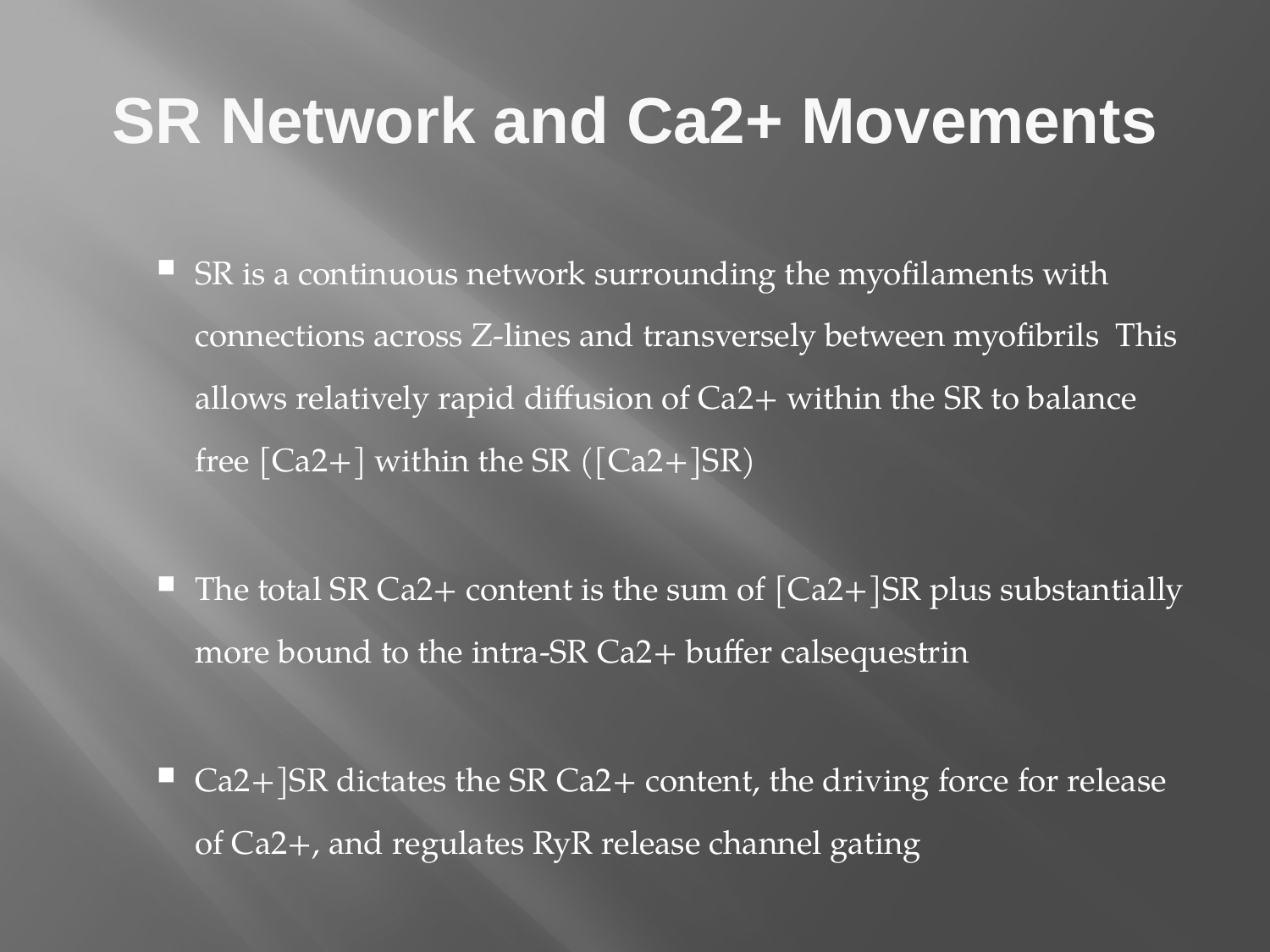

# SR Network and Ca2+ Movements
SR is a continuous network surrounding the myofilaments with connections across Z-lines and transversely between myofibrils  This allows relatively rapid diffusion of Ca2+ within the SR to balance free [Ca2+] within the SR ([Ca2+]SR)

The total SR Ca2+ content is the sum of [Ca2+]SR plus substantially more bound to the intra-SR Ca2+ buffer calsequestrin

Ca2+]SR dictates the SR Ca2+ content, the driving force for release of Ca2+, and regulates RyR release channel gating